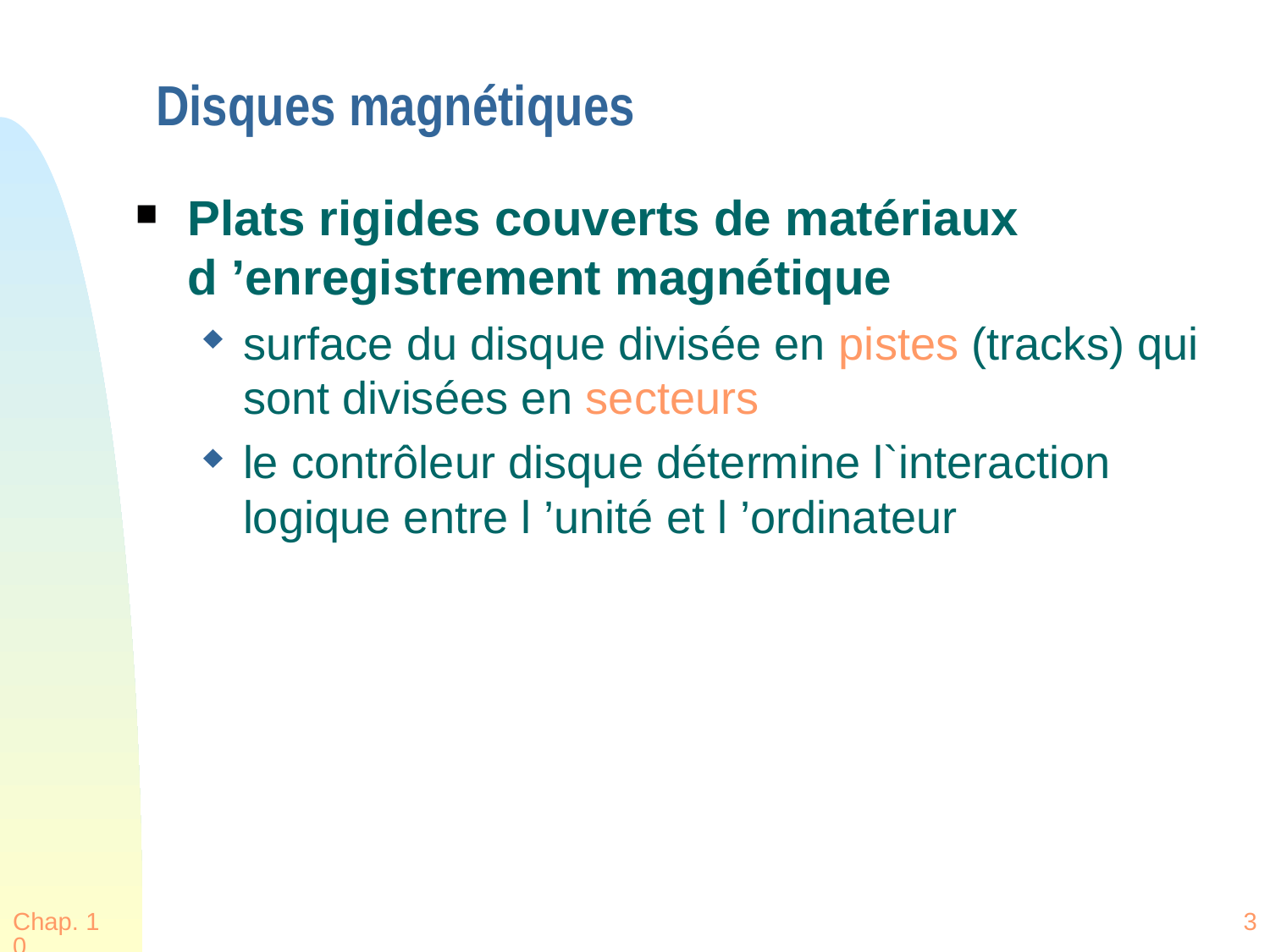

# Disques magnétiques
Plats rigides couverts de matériaux d ’enregistrement magnétique
surface du disque divisée en pistes (tracks) qui sont divisées en secteurs
le contrôleur disque détermine l`interaction logique entre l ’unité et l ’ordinateur
Chap. 10
3